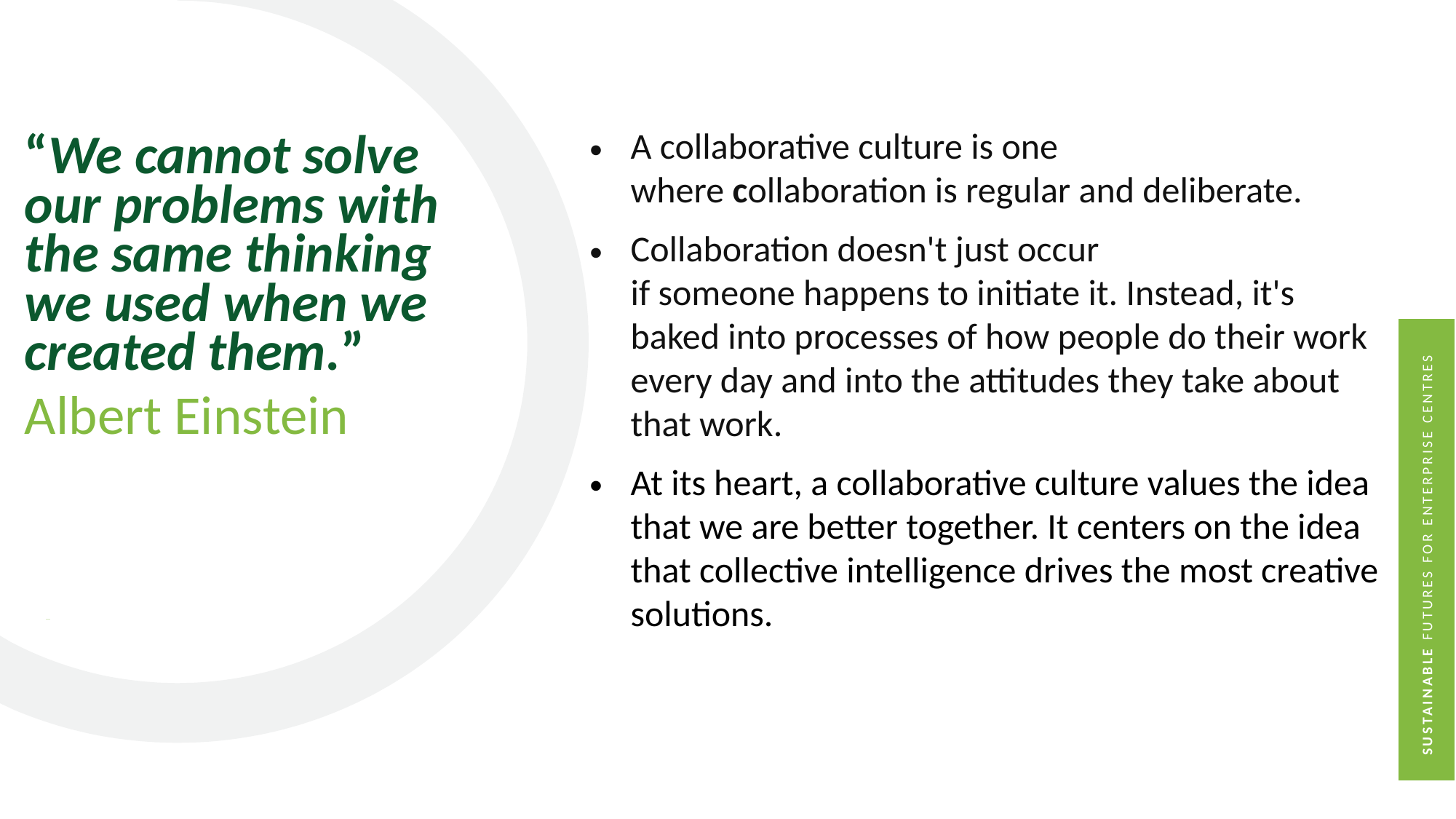

A collaborative culture is one where collaboration is regular and deliberate.
Collaboration doesn't just occur if someone happens to initiate it. Instead, it's baked into processes of how people do their work every day and into the attitudes they take about that work.
At its heart, a collaborative culture values the idea that we are better together. It centers on the idea that collective intelligence drives the most creative solutions.
“We cannot solve our problems with the same thinking we used when we created them.”
Albert Einstein